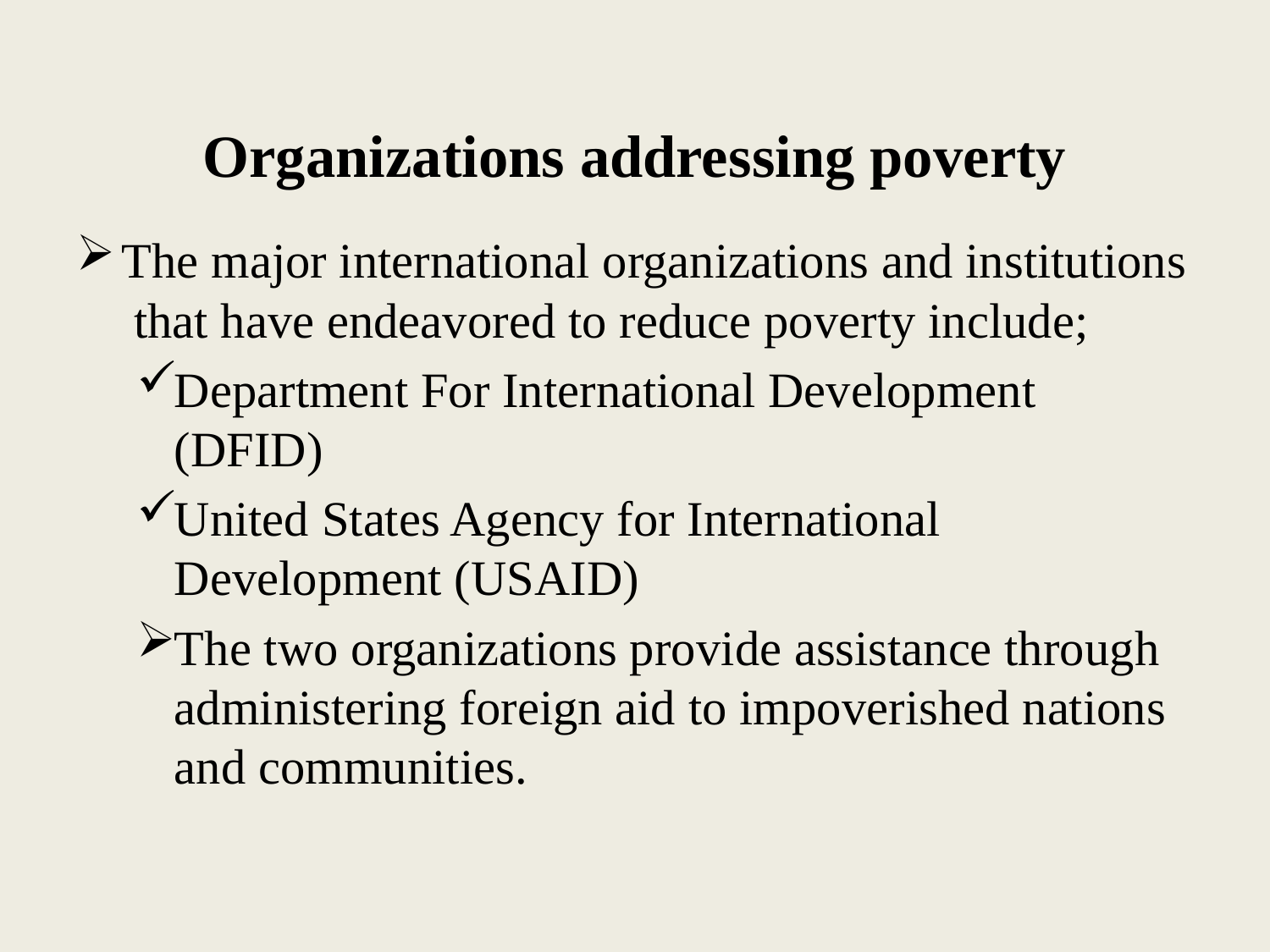

# Organizations addressing poverty
The major international organizations and institutions  that have endeavored to reduce poverty include;
Department For International Development (DFID)
United States Agency for International Development (USAID)
The two organizations provide assistance through administering foreign aid to impoverished nations and communities.